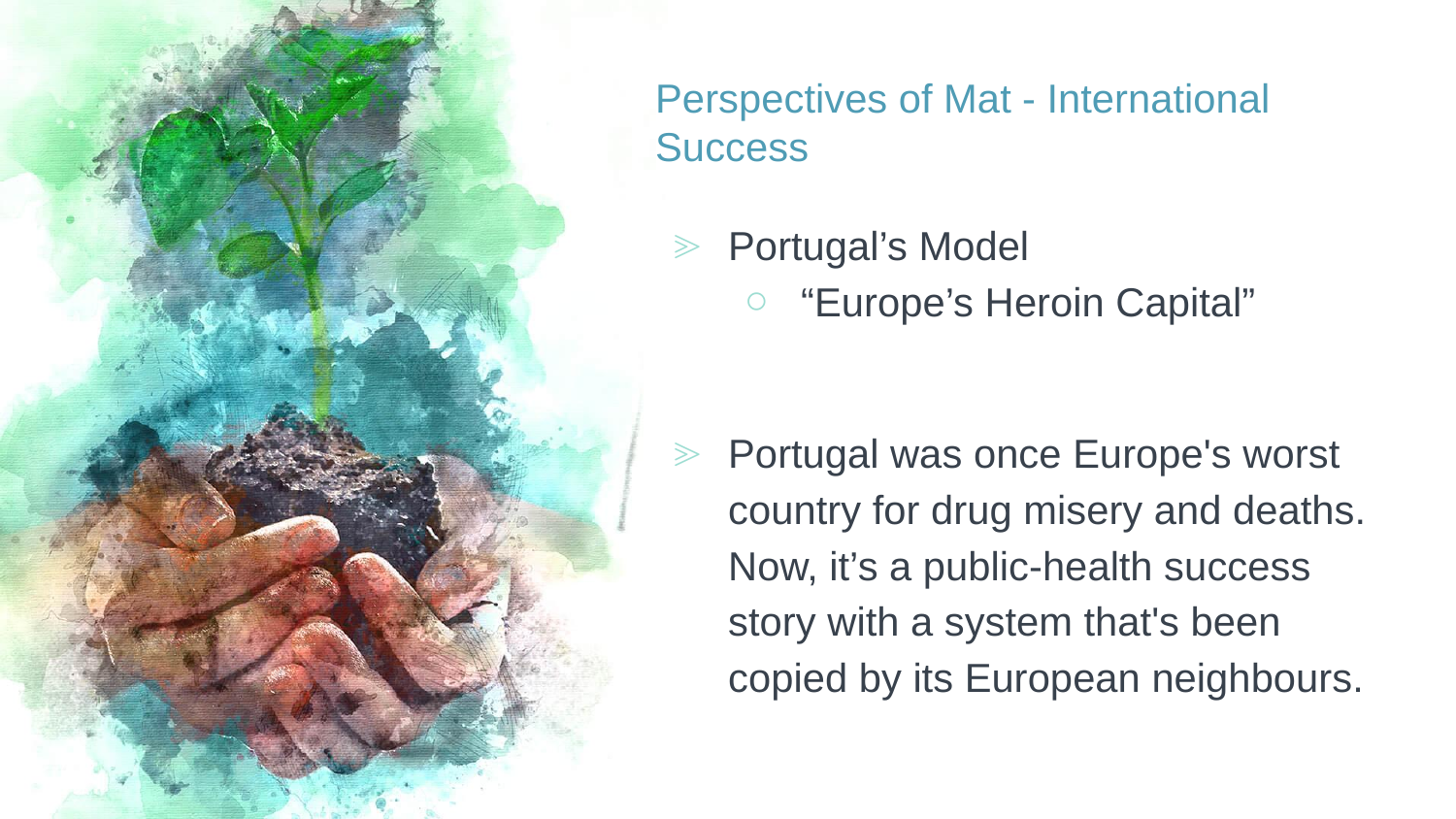

# Perspectives of Mat - International Success
Portugal’s Model
“Europe’s Heroin Capital”

Portugal was once Europe's worst country for drug misery and deaths. Now, it’s a public-health success story with a system that's been copied by its European neighbours.